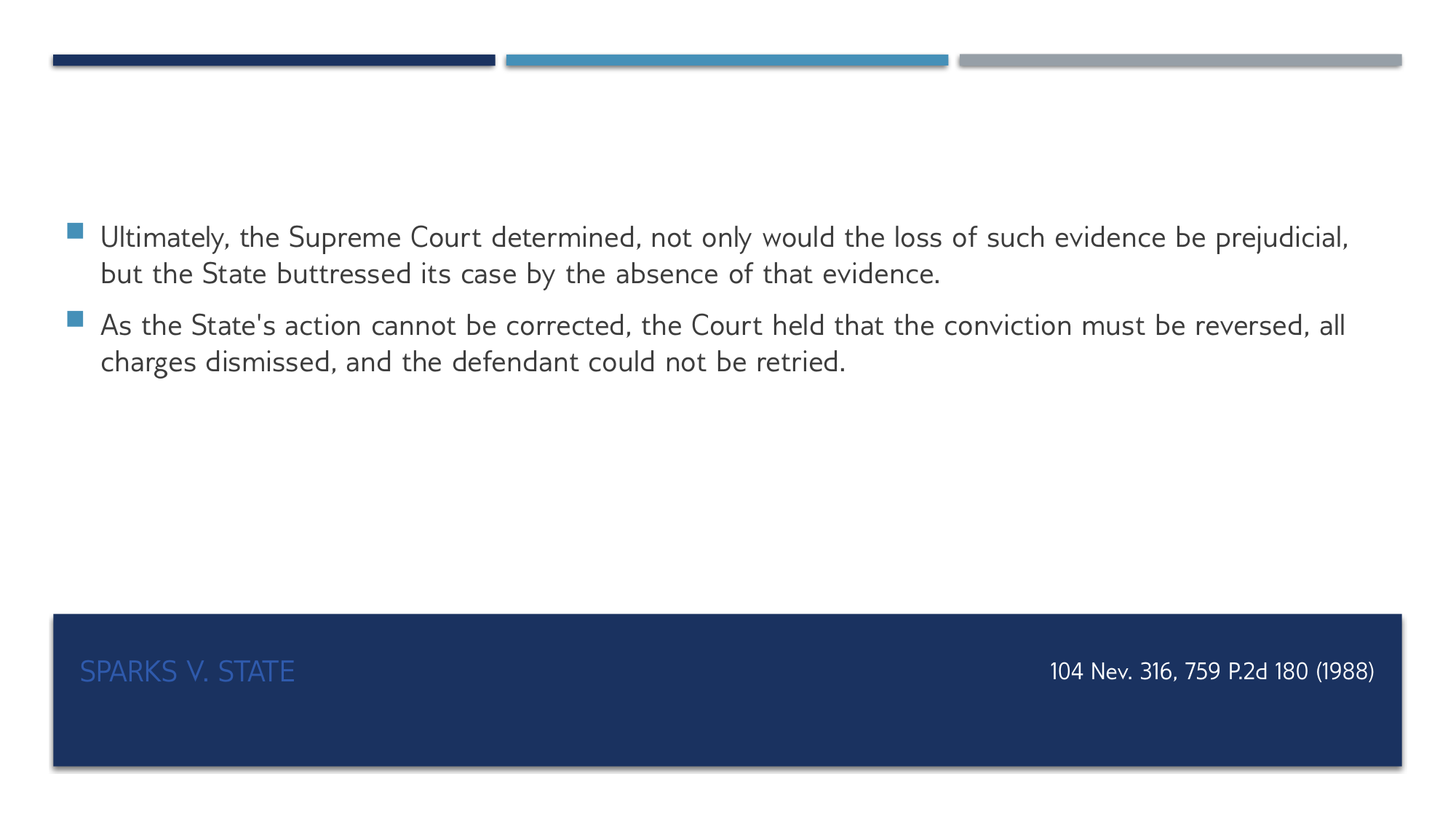

Ultimately, the Supreme Court determined, not only would the loss of such evidence be prejudicial, but the State buttressed its case by the absence of that evidence.
As the State's action cannot be corrected, the Court held that the conviction must be reversed, all charges dismissed, and the defendant could not be retried.

# Sparks v. state
104 Nev. 316, 759 P.2d 180 (1988)